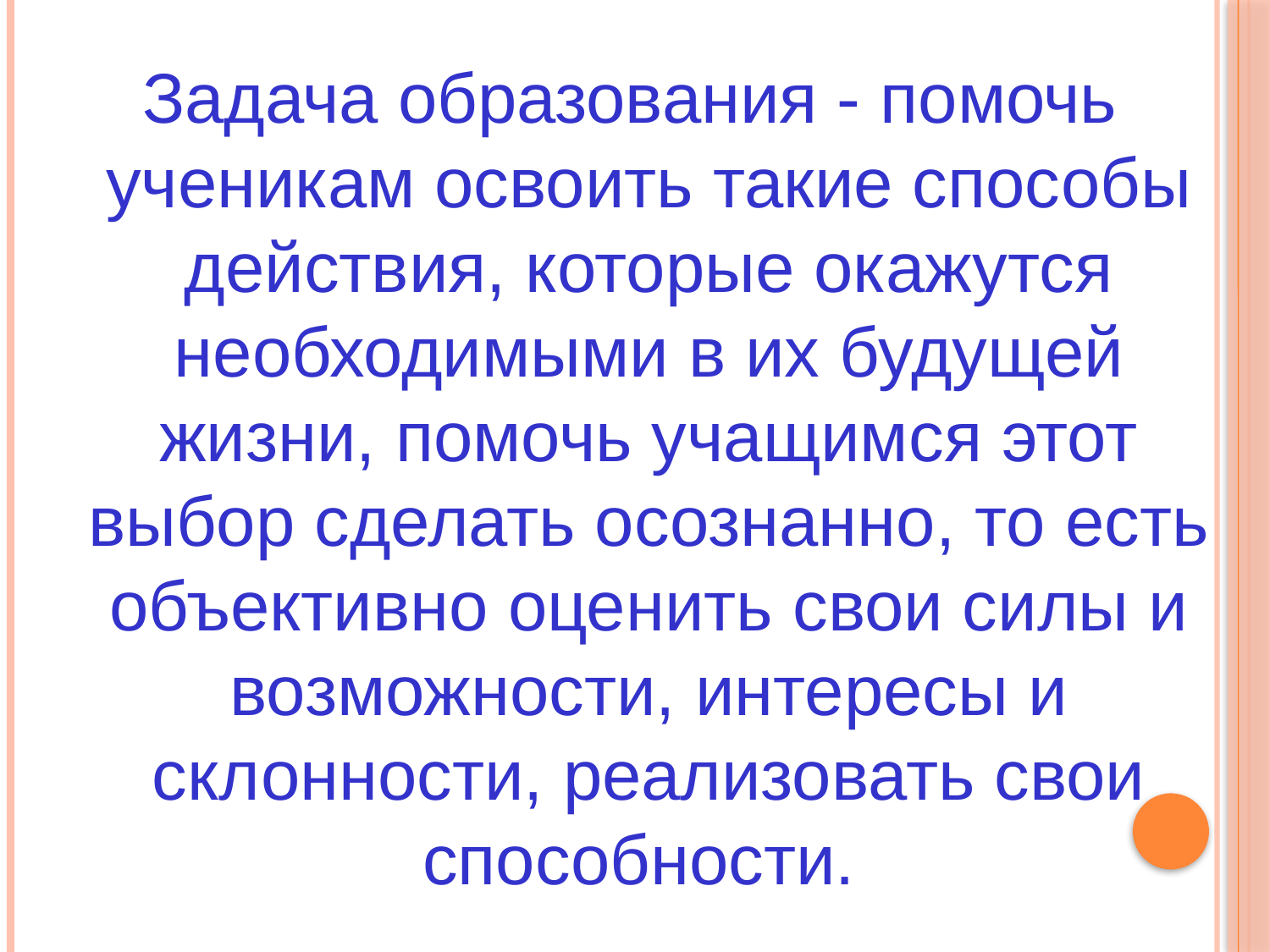

#
Задача образования - помочь ученикам освоить такие способы действия, которые окажутся необходимыми в их будущей жизни, помочь учащимся этот выбор сделать осознанно, то есть объективно оценить свои силы и возможности, интересы и склонности, реализовать свои способности.